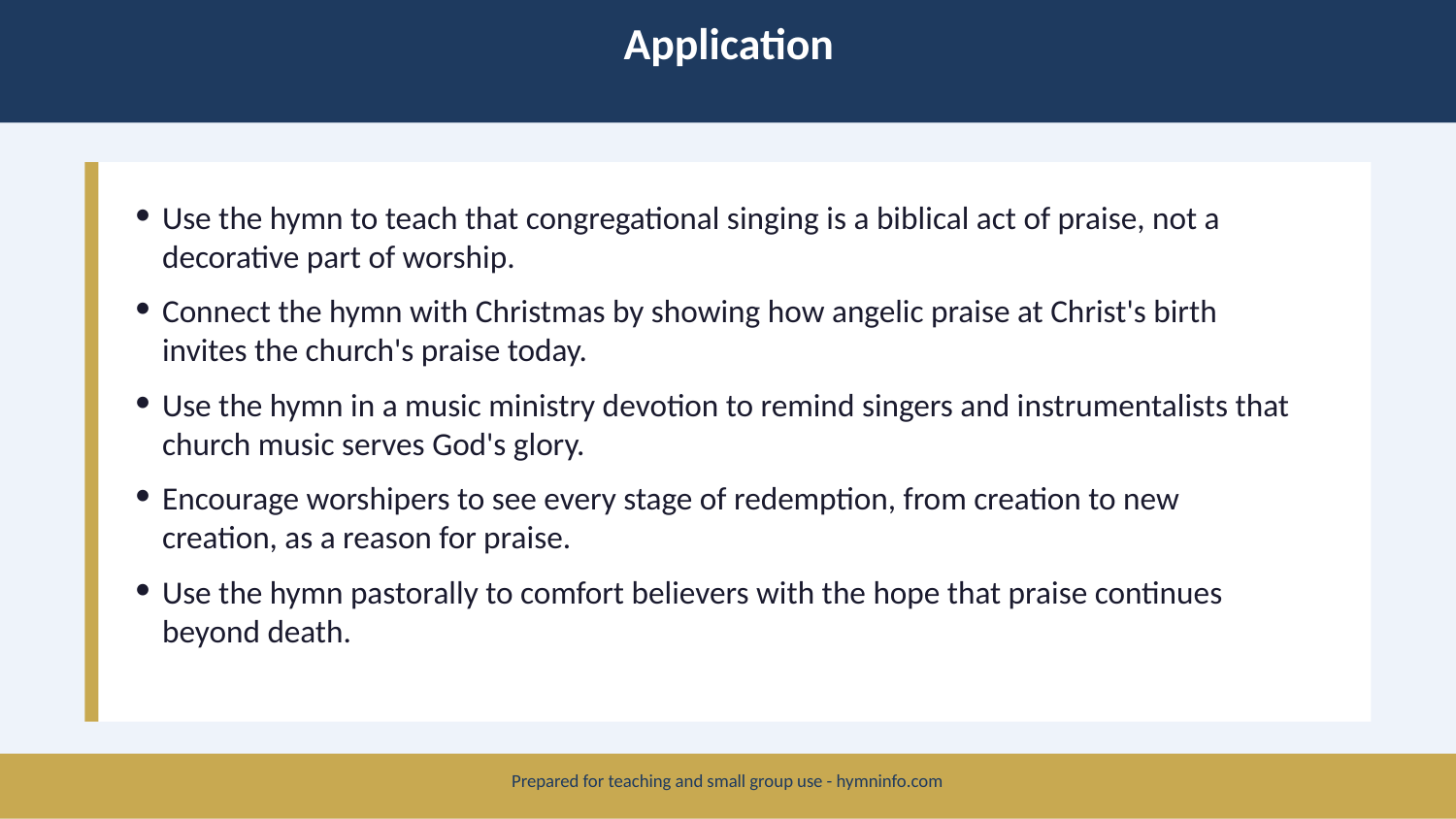

Application

Use the hymn to teach that congregational singing is a biblical act of praise, not a decorative part of worship.
Connect the hymn with Christmas by showing how angelic praise at Christ's birth invites the church's praise today.
Use the hymn in a music ministry devotion to remind singers and instrumentalists that church music serves God's glory.
Encourage worshipers to see every stage of redemption, from creation to new creation, as a reason for praise.
Use the hymn pastorally to comfort believers with the hope that praise continues beyond death.

Prepared for teaching and small group use - hymninfo.com